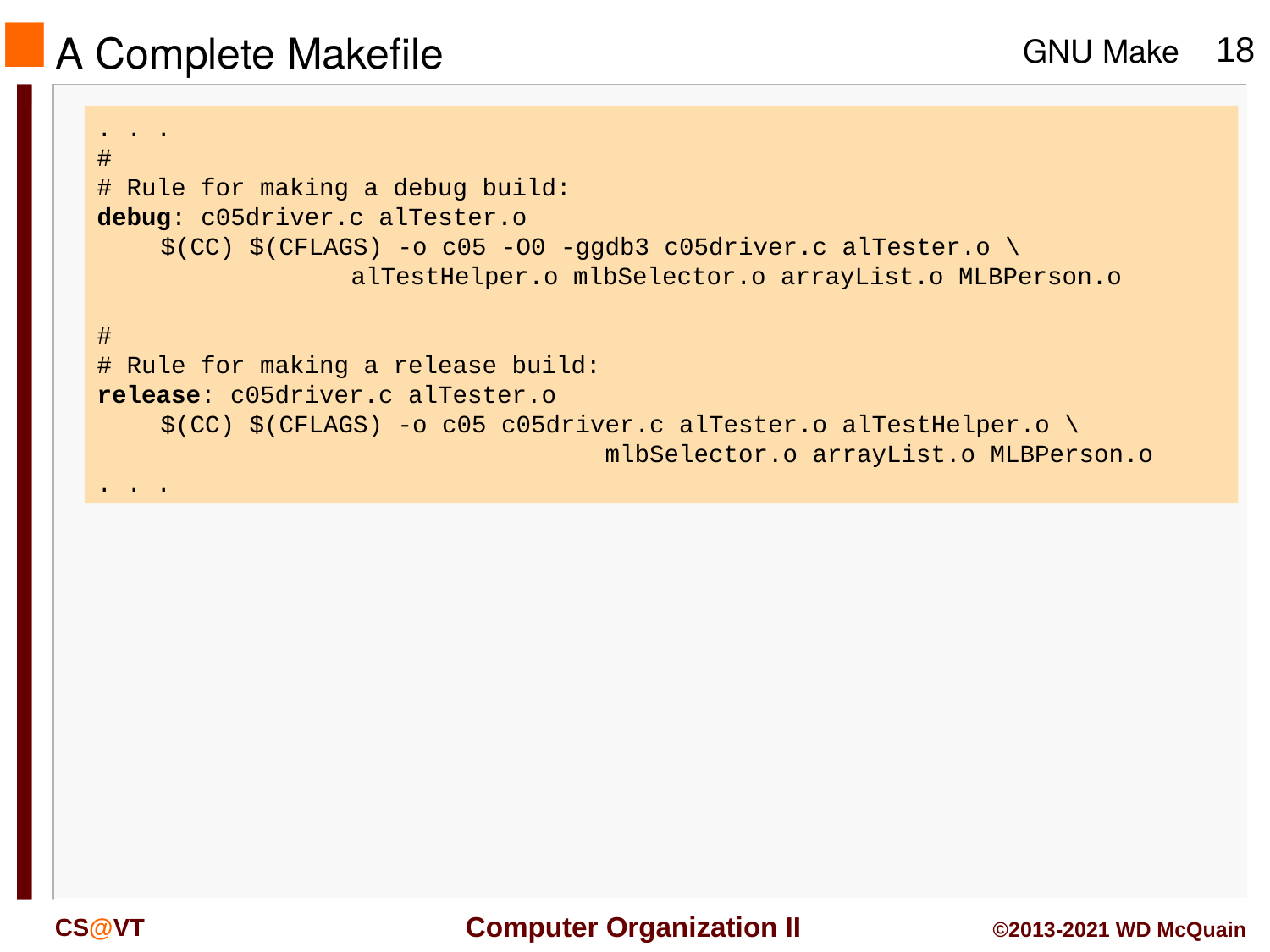

# A Complete Makefile
. . .
#
# Rule for making a debug build:
debug: c05driver.c alTester.o
	$(CC) $(CFLAGS) -o c05 -O0 -ggdb3 c05driver.c alTester.o \
			alTestHelper.o mlbSelector.o arrayList.o MLBPerson.o

#
# Rule for making a release build:
release: c05driver.c alTester.o
	$(CC) $(CFLAGS) -o c05 c05driver.c alTester.o alTestHelper.o \ 						mlbSelector.o arrayList.o MLBPerson.o
. . .